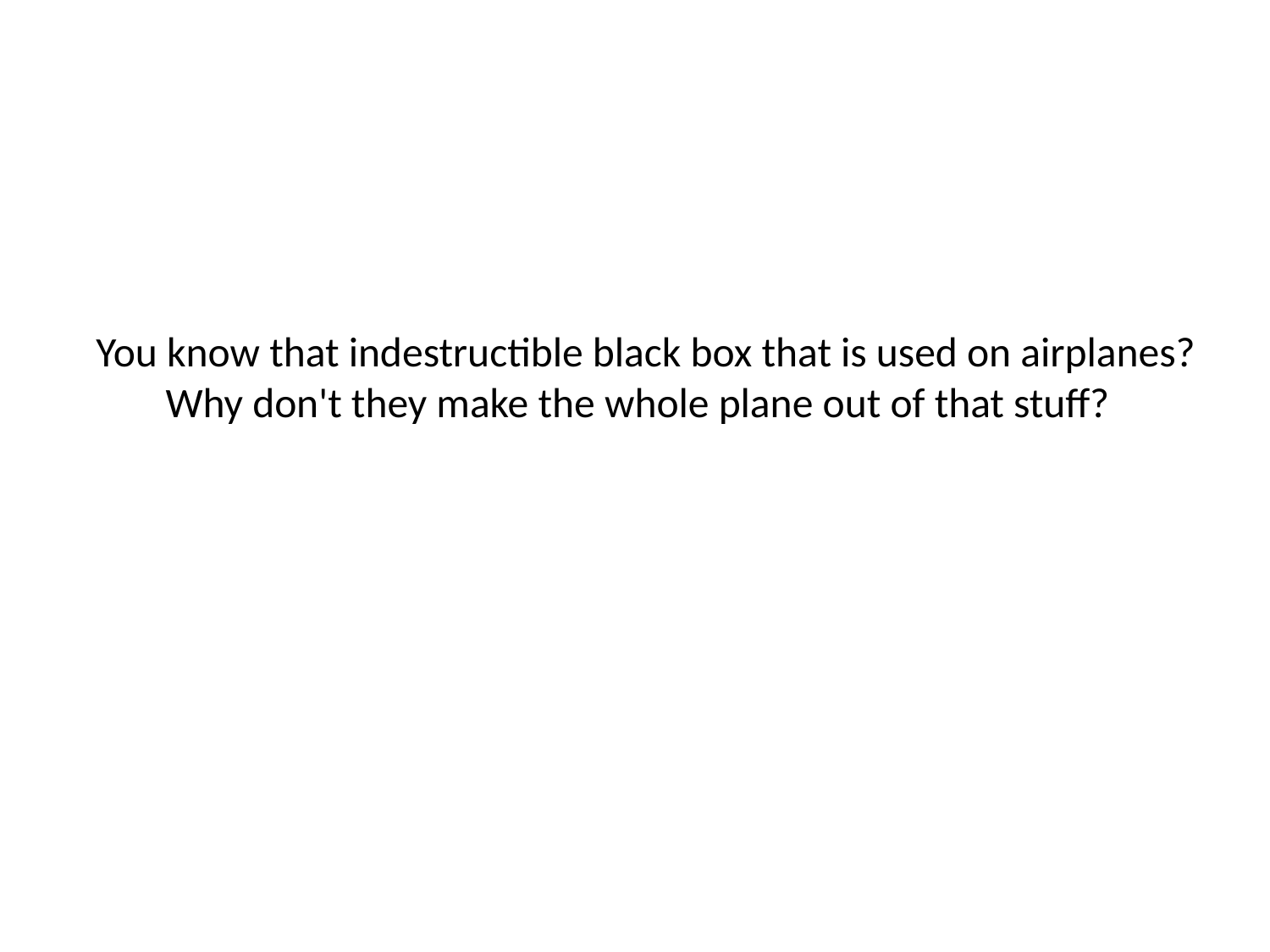

# You know that indestructible black box that is used on airplanes? Why don't they make the whole plane out of that stuff?